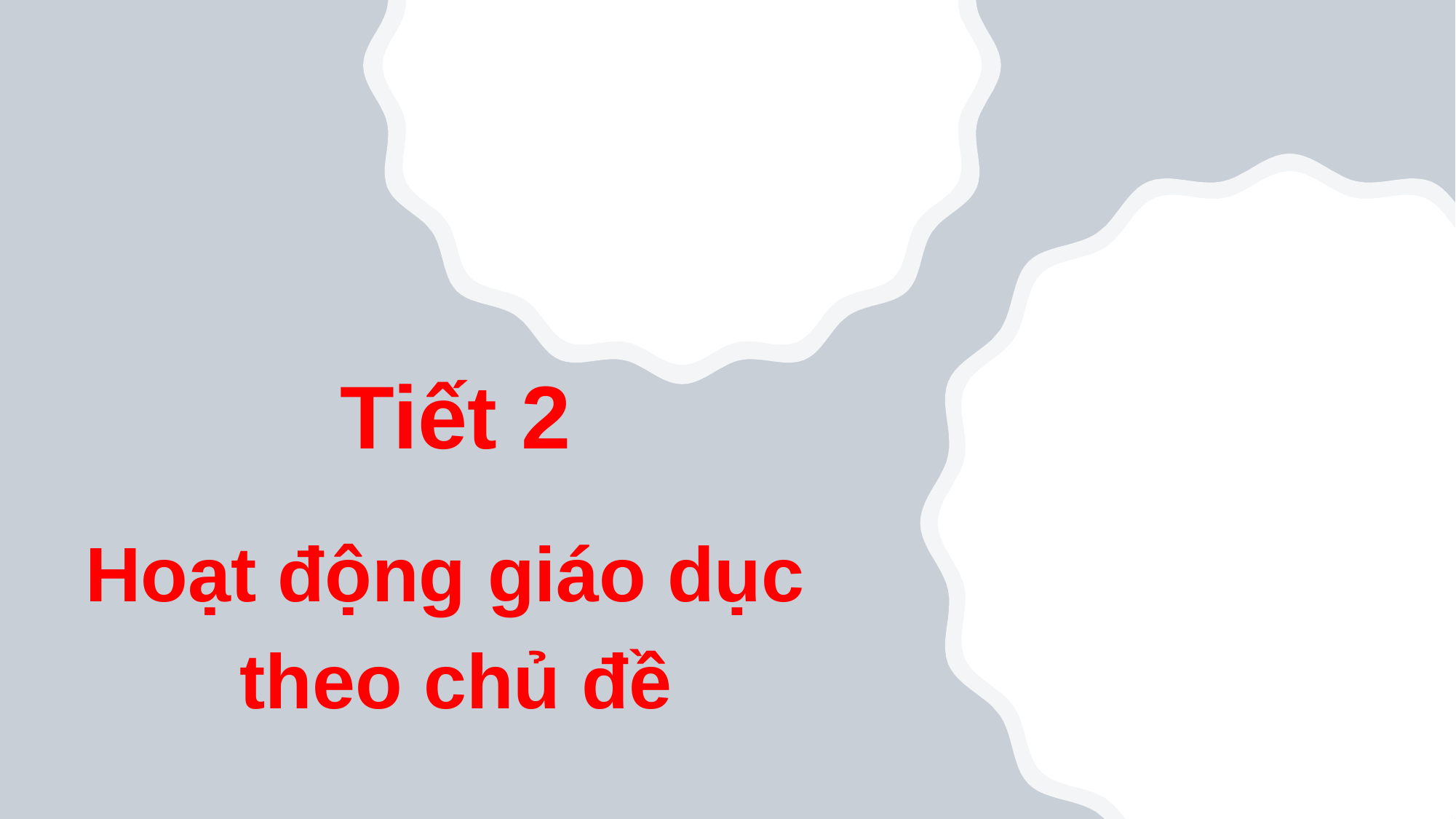

Tiết 2

Hoạt động giáo dục
theo chủ đề